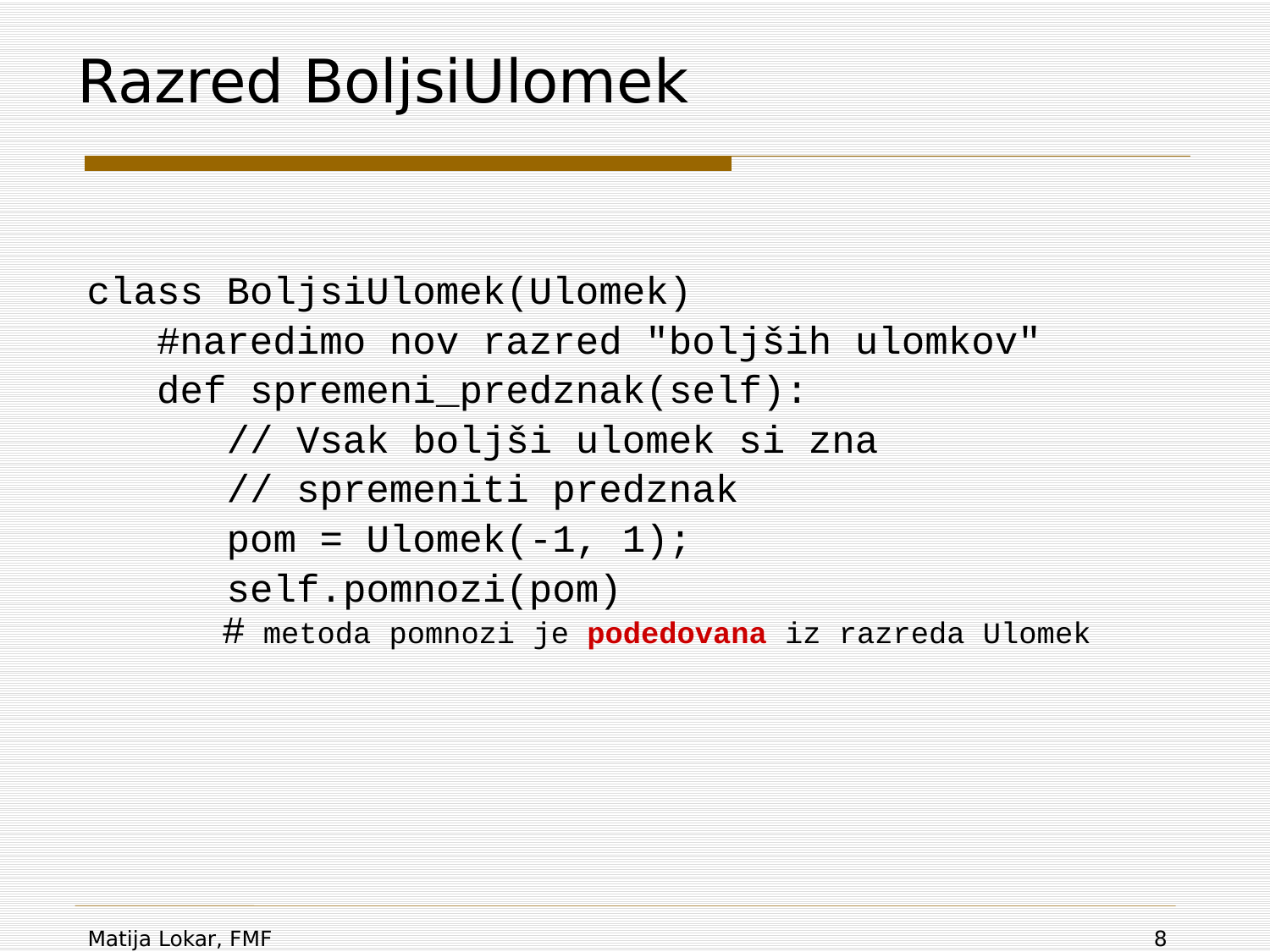

# Razred BoljsiUlomek
class BoljsiUlomek(Ulomek)
   #naredimo nov razred "boljših ulomkov"
   def spremeni_predznak(self):
      // Vsak boljši ulomek si zna
      // spremeniti predznak
      pom = Ulomek(-1, 1);
      self.pomnozi(pom)
   # metoda pomnozi je podedovana iz razreda Ulomek
Matija Lokar, FMF
8